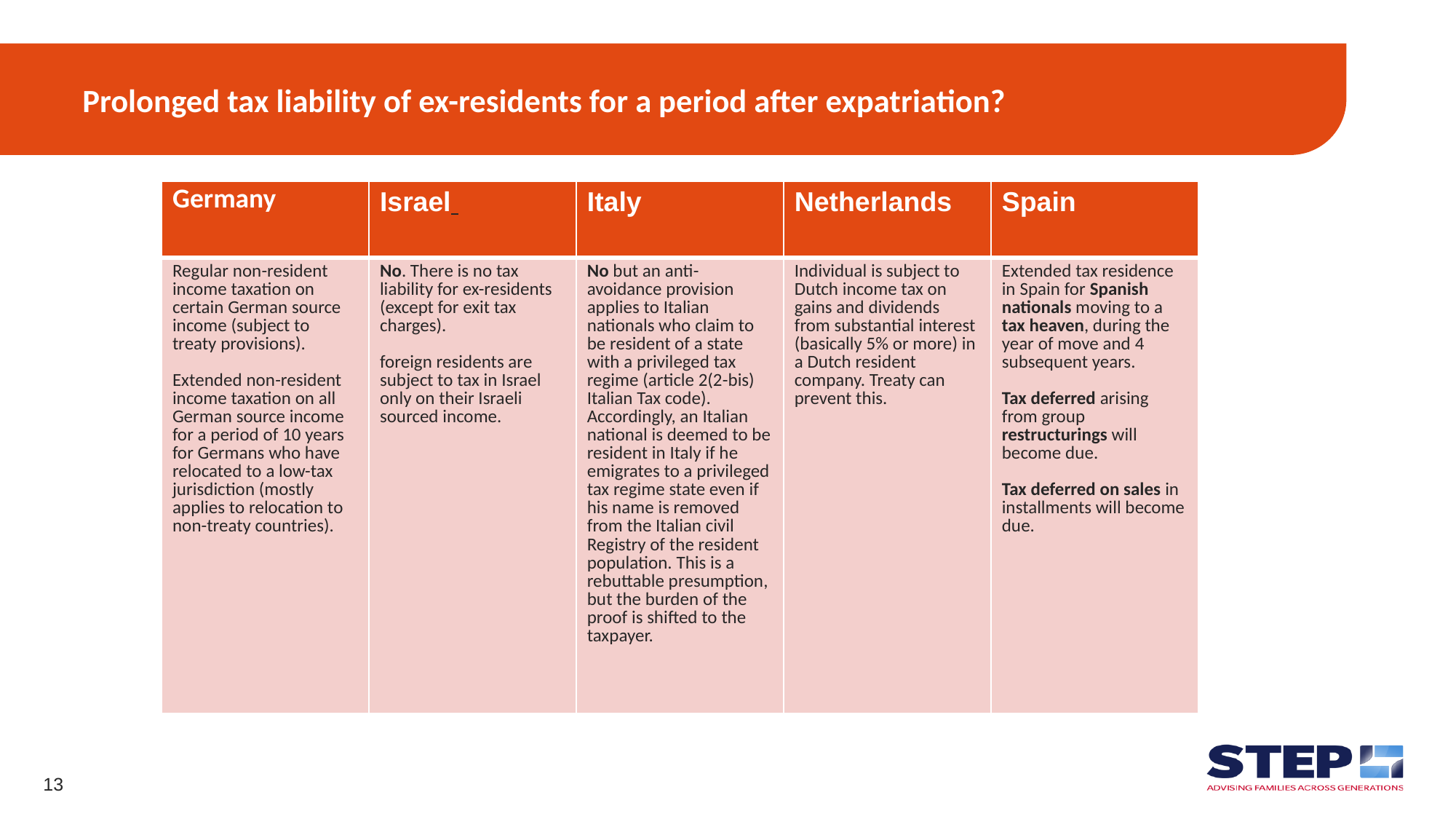

# Prolonged tax liability of ex-residents for a period after expatriation?
| Germany | Israel | Italy | Netherlands | Spain |
| --- | --- | --- | --- | --- |
| Regular non-resident income taxation on certain German source income (subject to treaty provisions). Extended non-resident income taxation on all German source income for a period of 10 years for Germans who have relocated to a low-tax jurisdiction (mostly applies to relocation to non-treaty countries). | No. There is no tax liability for ex-residents (except for exit tax charges). foreign residents are subject to tax in Israel only on their Israeli sourced income. | No but an anti-avoidance provision applies to Italian nationals who claim to be resident of a state with a privileged tax regime (article 2(2-bis) Italian Tax code). Accordingly, an Italian national is deemed to be resident in Italy if he emigrates to a privileged tax regime state even if his name is removed from the Italian civil Registry of the resident population. This is a rebuttable presumption, but the burden of the proof is shifted to the taxpayer. | Individual is subject to Dutch income tax on gains and dividends from substantial interest (basically 5% or more) in a Dutch resident company. Treaty can prevent this. | Extended tax residence in Spain for Spanish nationals moving to a tax heaven, during the year of move and 4 subsequent years. Tax deferred arising from group restructurings will become due. Tax deferred on sales in installments will become due. |
13